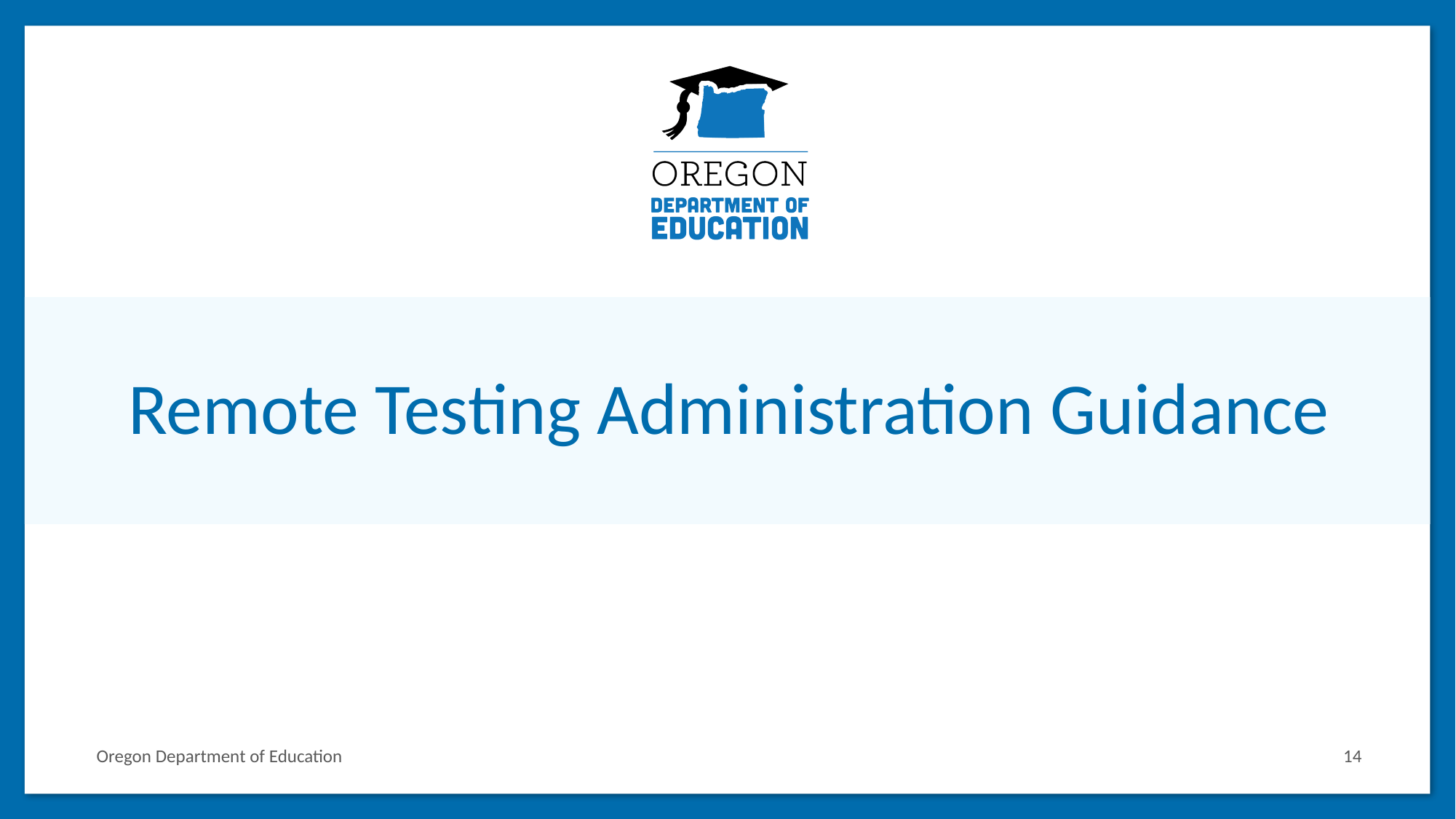

# Remote Testing Administration Guidance
Oregon Department of Education
14